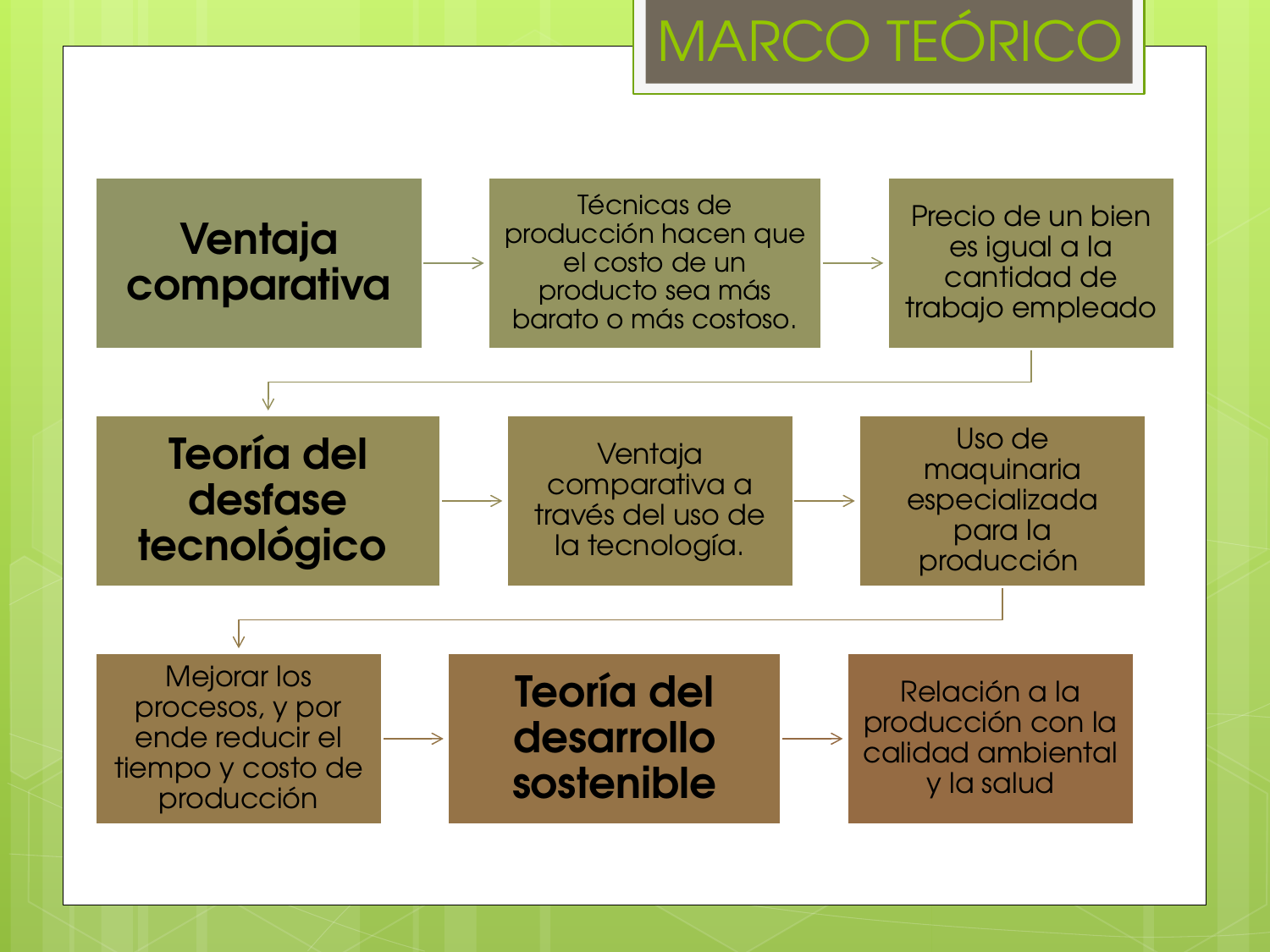

# MARCO TEÓRICO

Ventaja comparativa

Técnicas de producción hacen que el costo de un producto sea más barato o más costoso.

Precio de un bien es igual a la cantidad de trabajo empleado

Teoría del desfase tecnológico

Ventaja comparativa a través del uso de la tecnología.

Uso de maquinaria especializada para la producción

Mejorar los procesos, y por ende reducir el tiempo y costo de producción

Teoría del desarrollo sostenible
Relación a la producción con la calidad ambiental y la salud